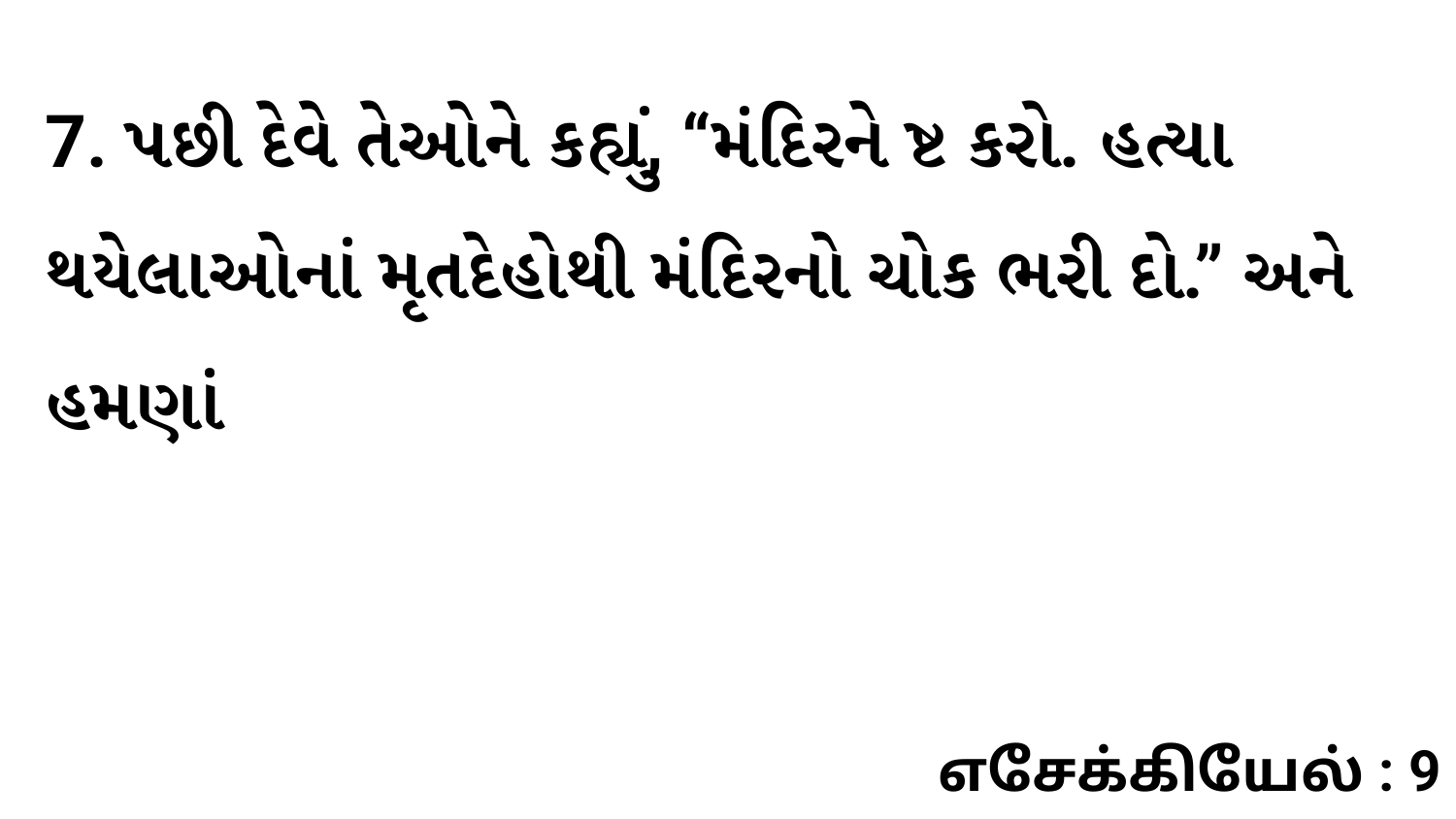

7. પછી દેવે તેઓને કહ્યું, “મંદિરને ષ્ટ કરો. હત્યા થયેલાઓનાં મૃતદેહોથી મંદિરનો ચોક ભરી દો.” અને હમણાં
எசேக்கியேல் : 9